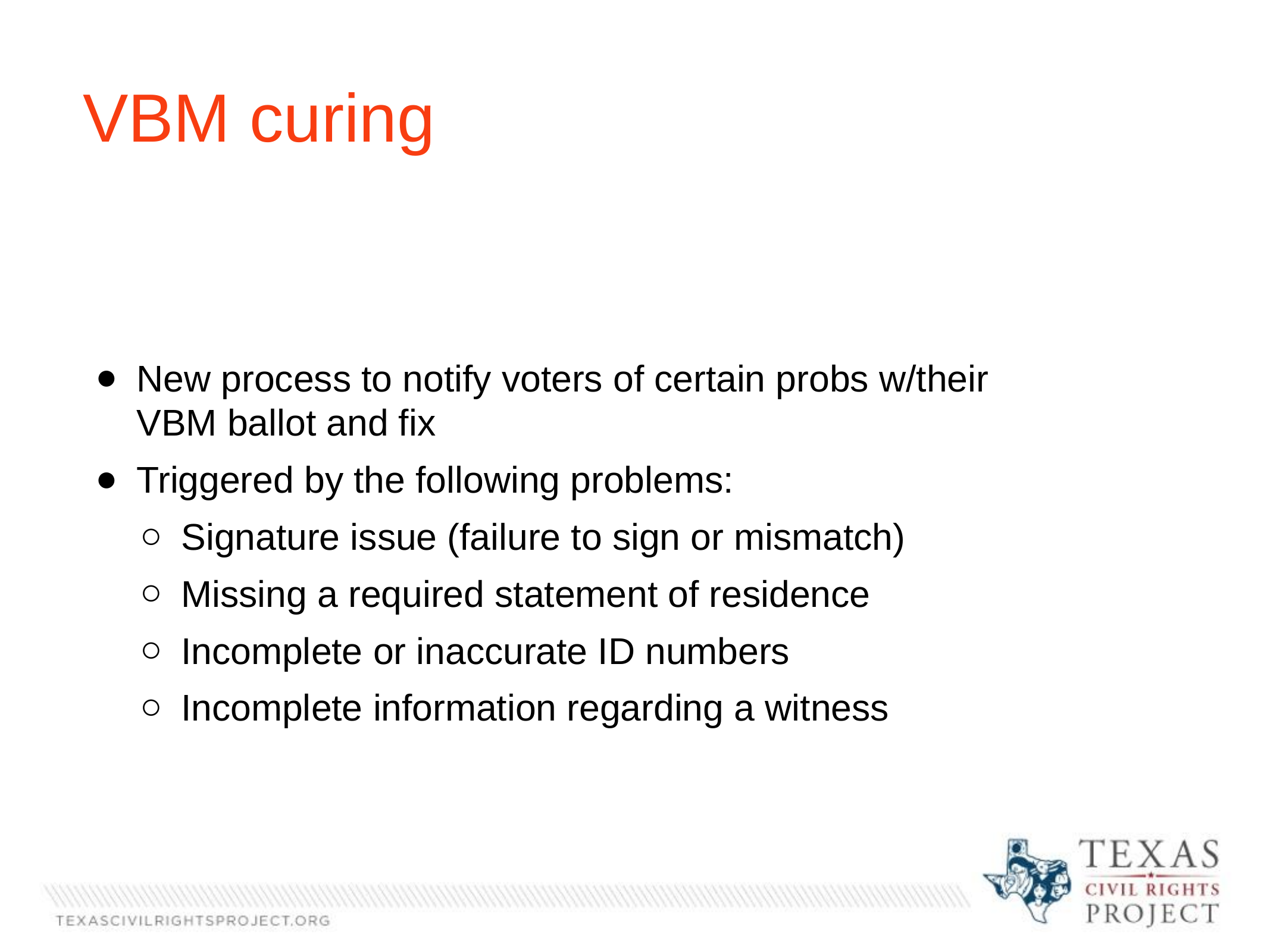

VBM curing

New process to notify voters of certain probs w/their VBM ballot and fix
Triggered by the following problems:
Signature issue (failure to sign or mismatch)
Missing a required statement of residence
Incomplete or inaccurate ID numbers
Incomplete information regarding a witness